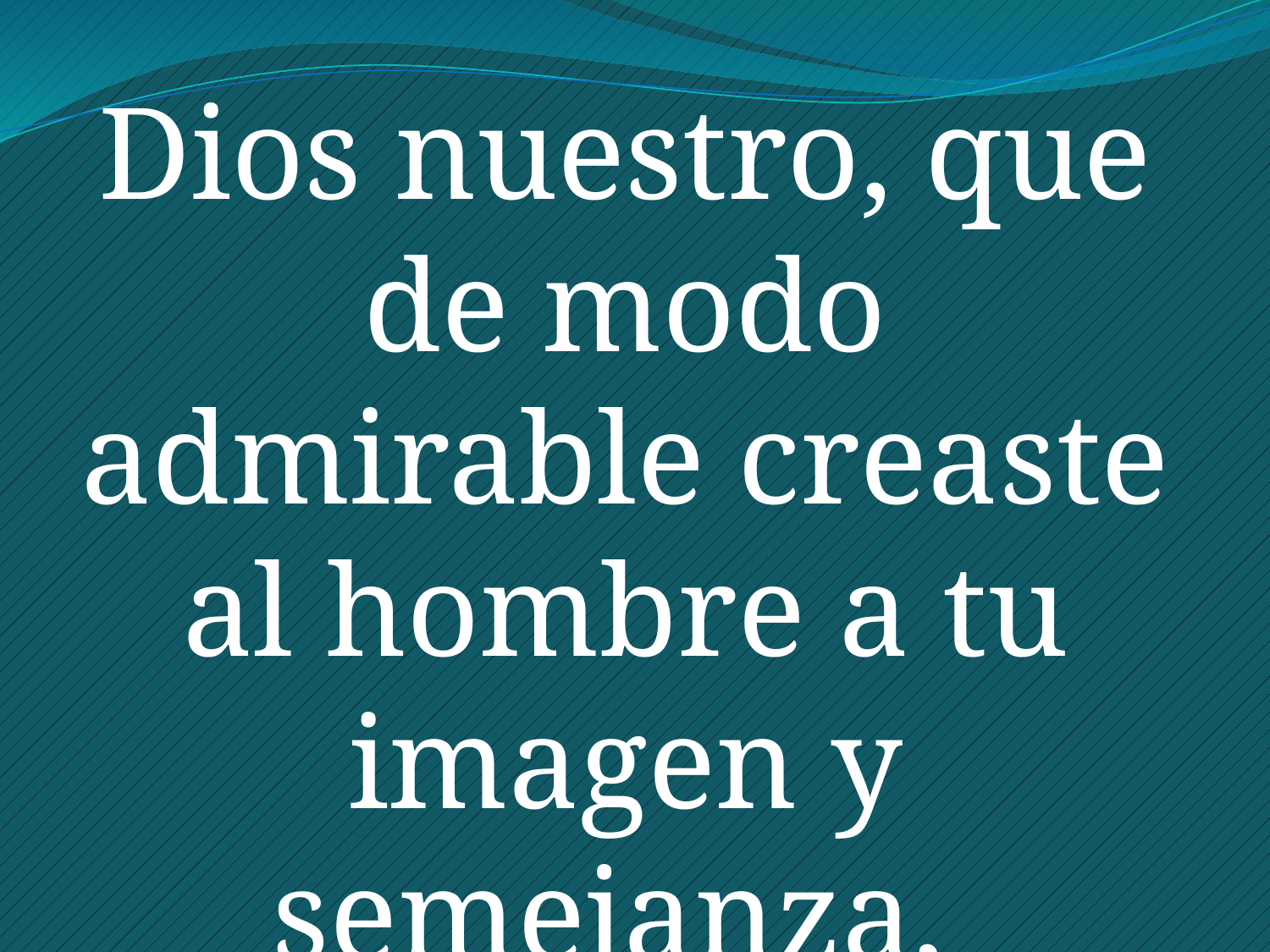

Dios nuestro, que de modo admirable creaste al hombre a tu imagen y semejanza,